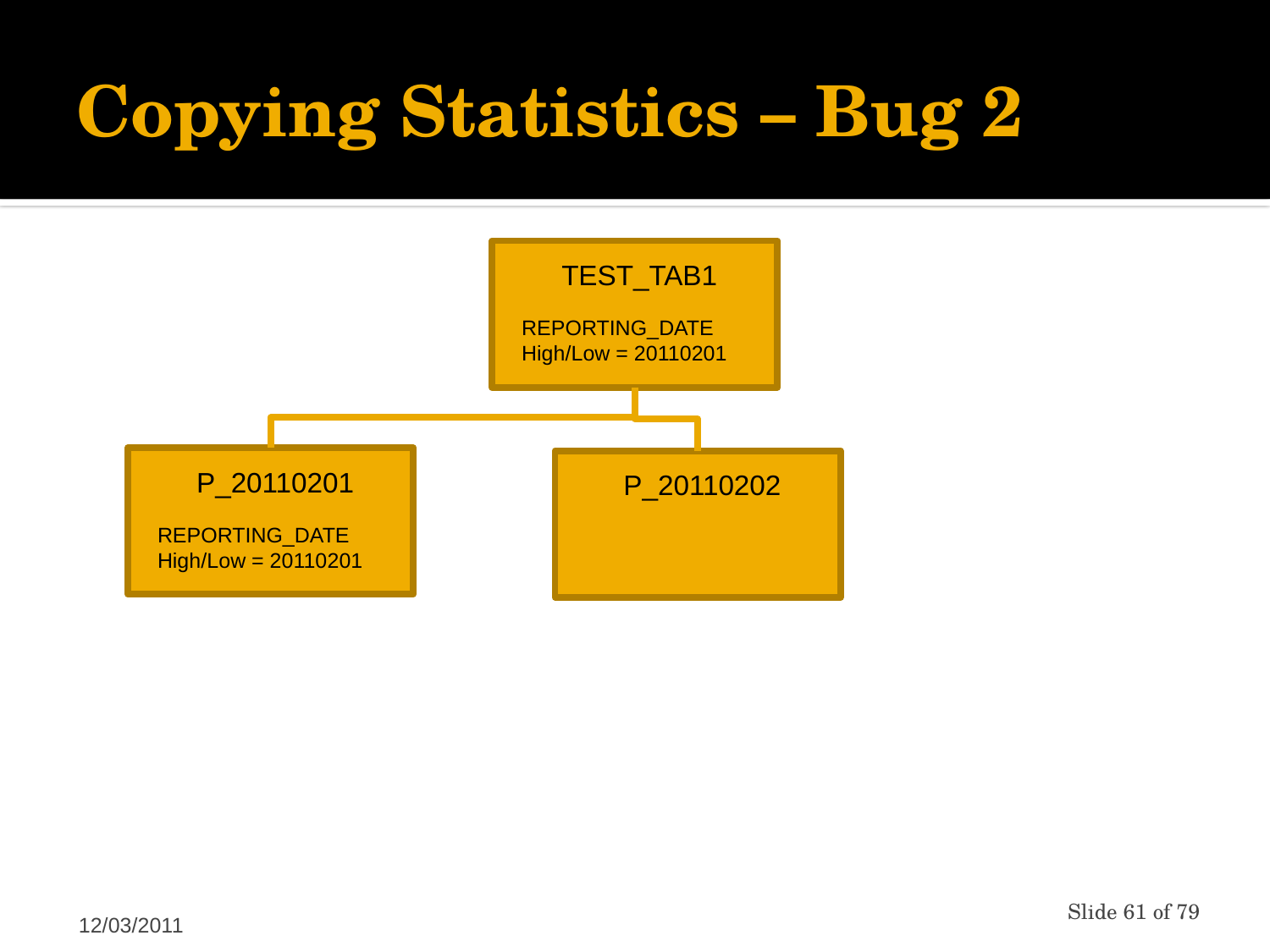

# Copying Statistics – Bug 2

TEST_TAB1

REPORTING_DATE
High/Low = 20110201

P_20110201

REPORTING_DATE
High/Low = 20110201

P_20110202

12/03/2011